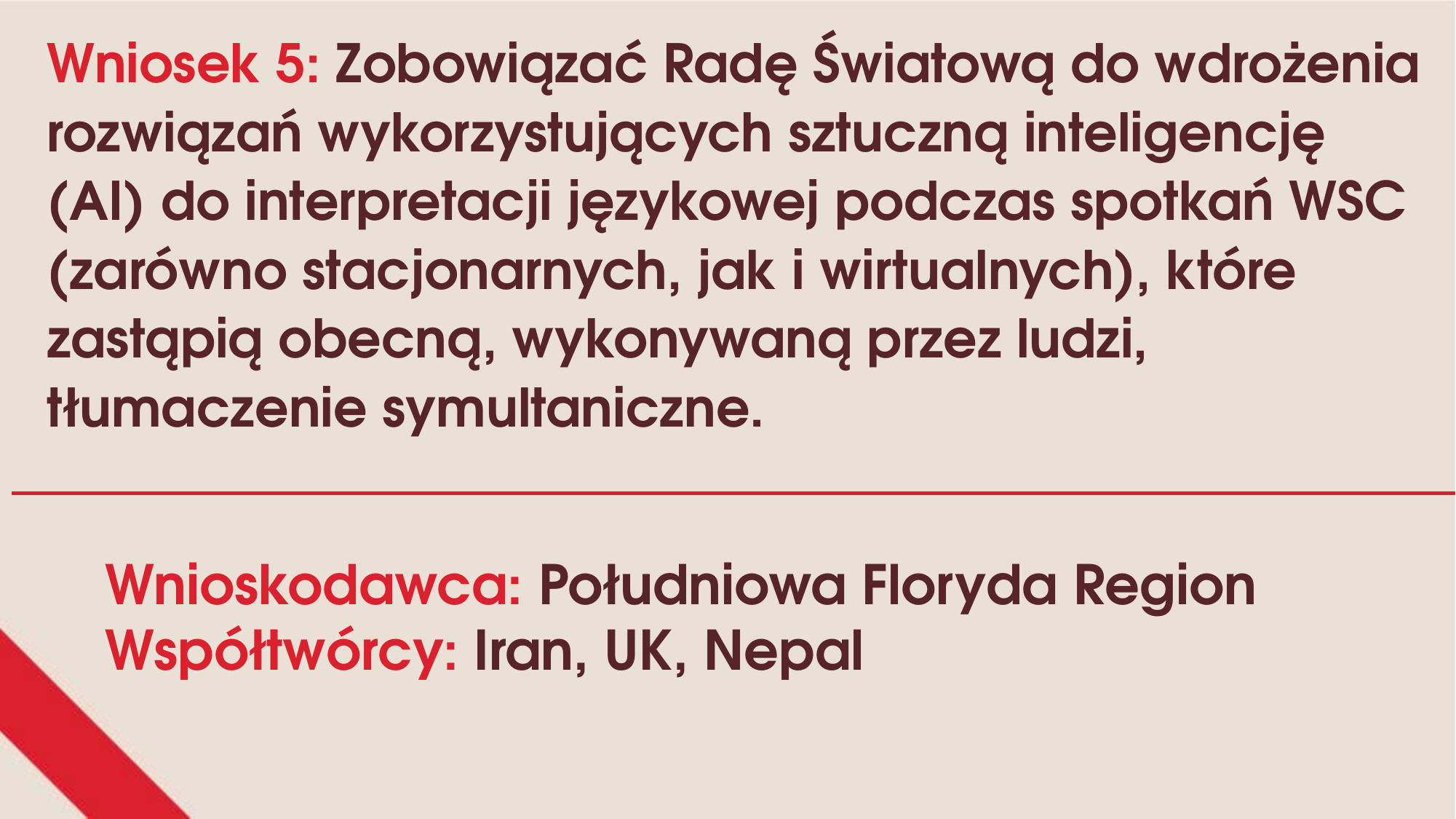

Wniosek 5: Zobowiązać Radę Światową do wdrożenia rozwiązań wykorzystujących sztuczną inteligencję (AI) do interpretacji językowej podczas spotkań WSC (zarówno stacjonarnych, jak i wirtualnych), które zastąpią obecną, wykonywaną przez ludzi, tłumaczenie symultaniczne.
Wnioskodawca: Południowa Floryda Region
Współtwórcy: Iran, UK, Nepal